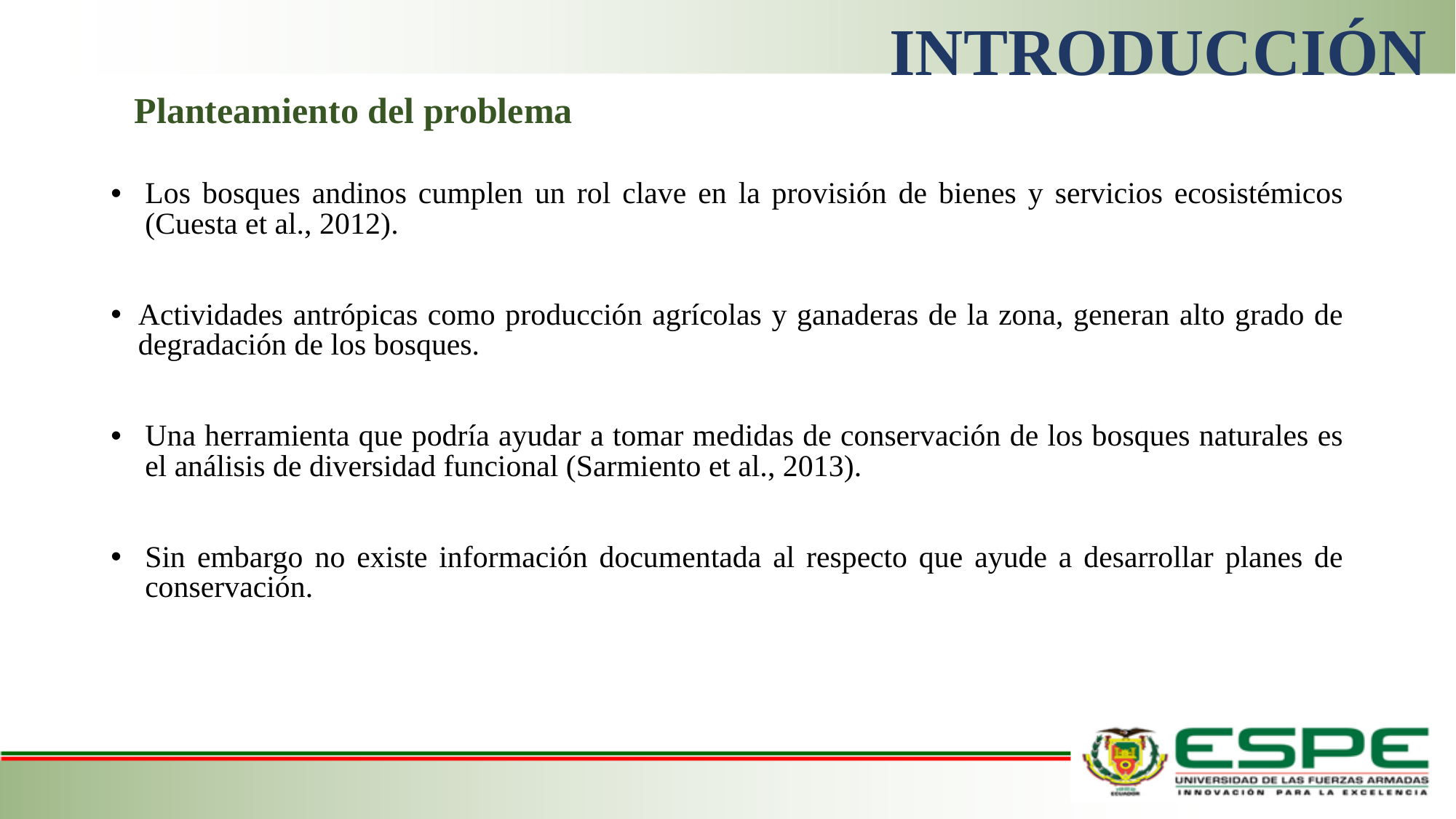

# INTRODUCCIÓN
Planteamiento del problema
Los bosques andinos cumplen un rol clave en la provisión de bienes y servicios ecosistémicos (Cuesta et al., 2012).

Actividades antrópicas como producción agrícolas y ganaderas de la zona, generan alto grado de degradación de los bosques.

Una herramienta que podría ayudar a tomar medidas de conservación de los bosques naturales es el análisis de diversidad funcional (Sarmiento et al., 2013).

Sin embargo no existe información documentada al respecto que ayude a desarrollar planes de conservación.